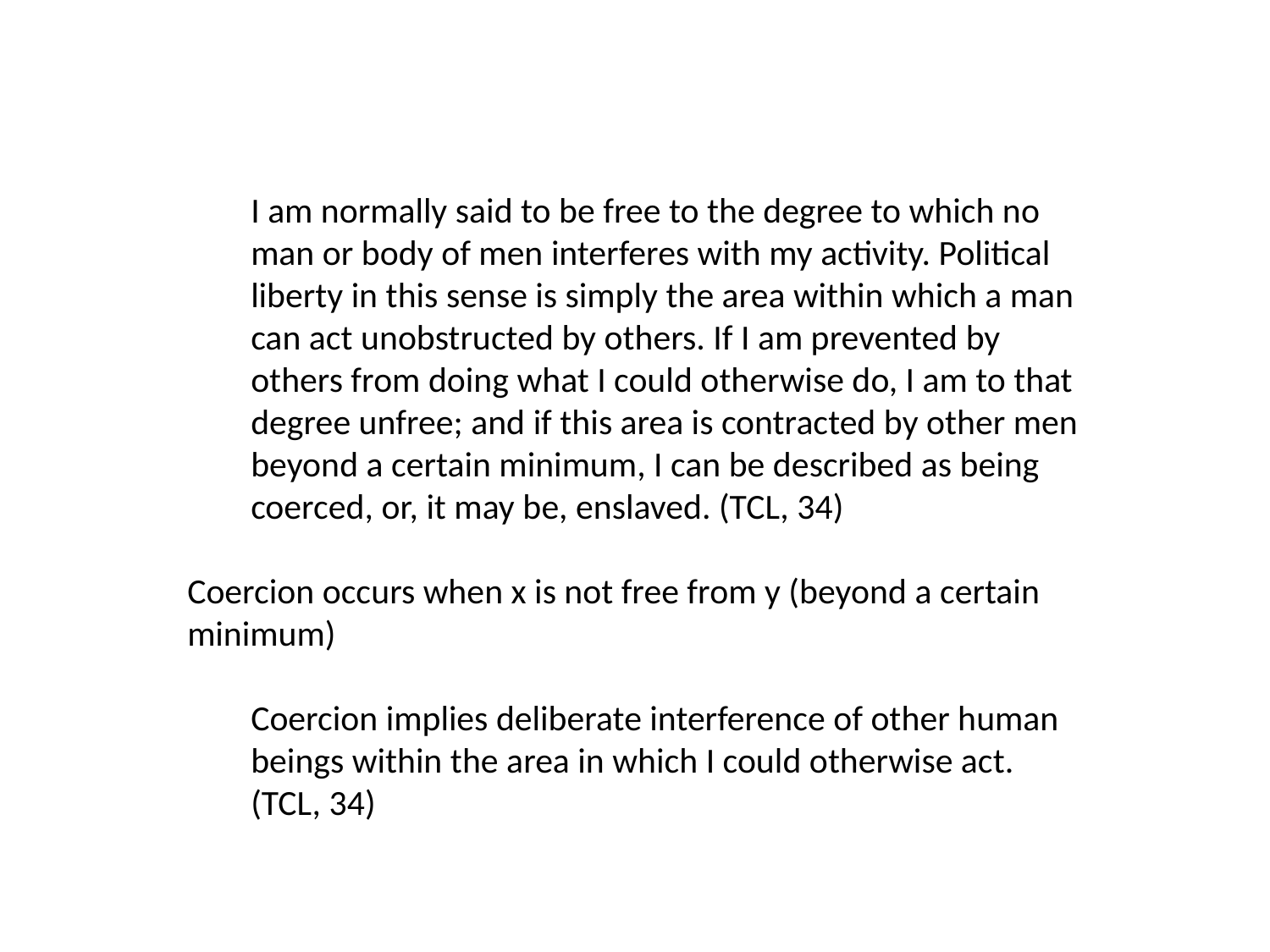

I am normally said to be free to the degree to which no man or body of men interferes with my activity. Political liberty in this sense is simply the area within which a man can act unobstructed by others. If I am prevented by others from doing what I could otherwise do, I am to that degree unfree; and if this area is contracted by other men beyond a certain minimum, I can be described as being coerced, or, it may be, enslaved. (TCL, 34)

Coercion occurs when x is not free from y (beyond a certain minimum)

Coercion implies deliberate interference of other human beings within the area in which I could otherwise act. (TCL, 34)